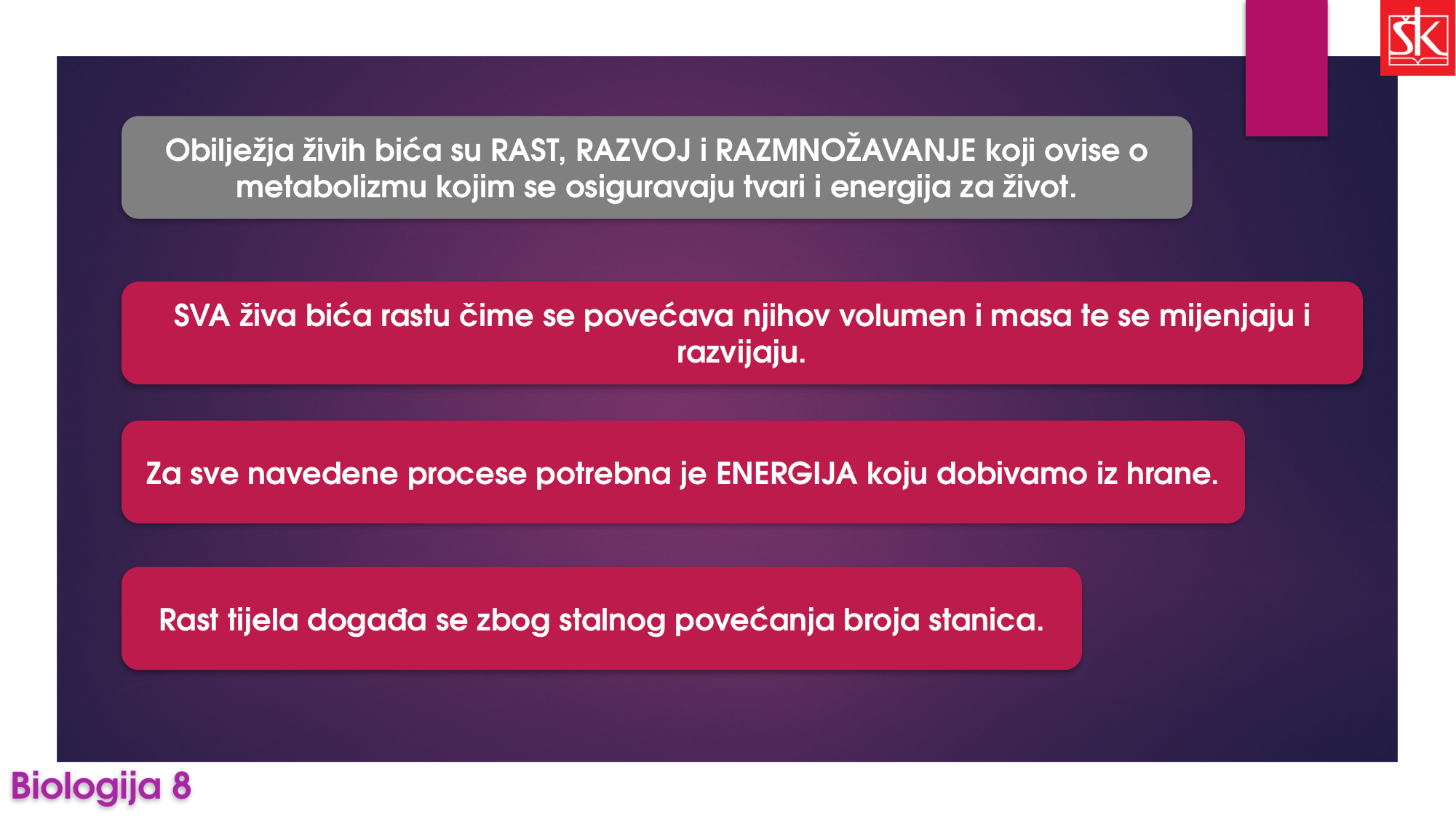

Obilježja živih bića su RAST, RAZVOJ i RAZMNOŽAVANJE koji ovise o metabolizmu kojim se osiguravaju tvari i energija za život.
SVA živa bića rastu čime se povećava njihov volumen i masa te se mijenjaju i razvijaju.
Za sve navedene procese potrebna je ENERGIJA koju dobivamo iz hrane.
Rast tijela događa se zbog stalnog povećanja broja stanica.